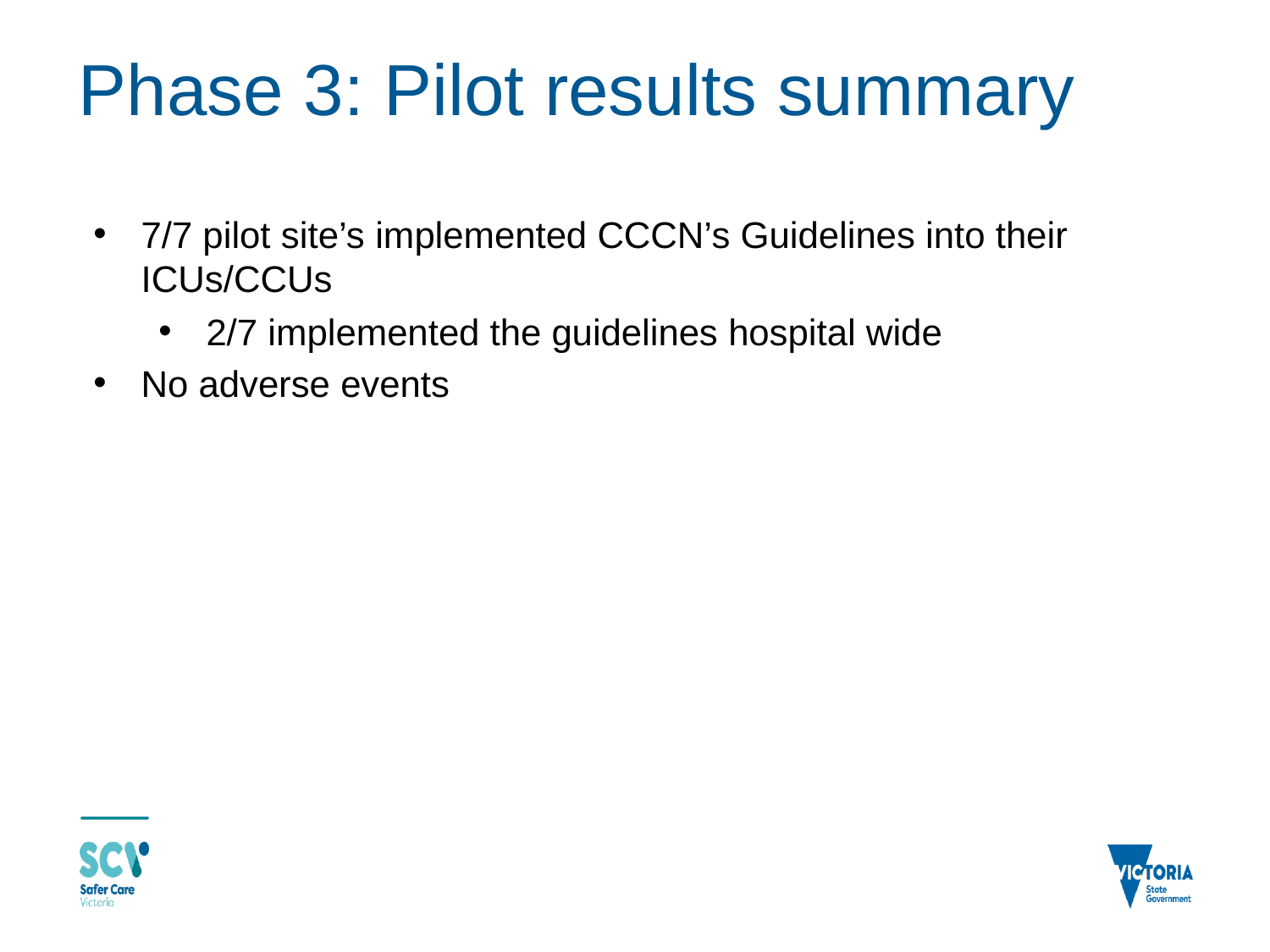

# Phase 3: Pilot results summary

7/7 pilot site’s implemented CCCN’s Guidelines into their ICUs/CCUs
2/7 implemented the guidelines hospital wide
No adverse events